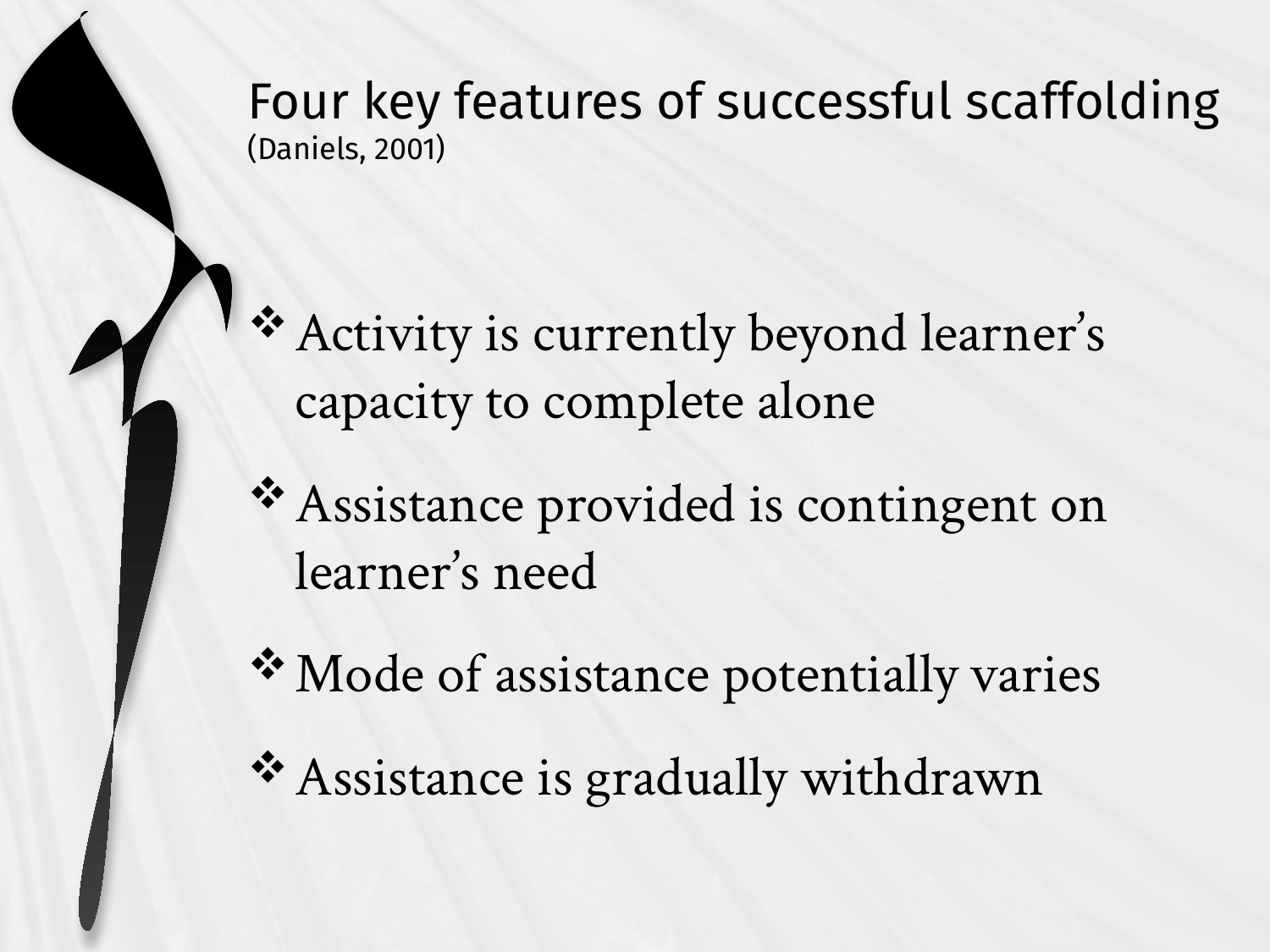

Four key features of successful scaffolding (Daniels, 2001)
Activity is currently beyond learner’s capacity to complete alone
Assistance provided is contingent on learner’s need
Mode of assistance potentially varies
Assistance is gradually withdrawn